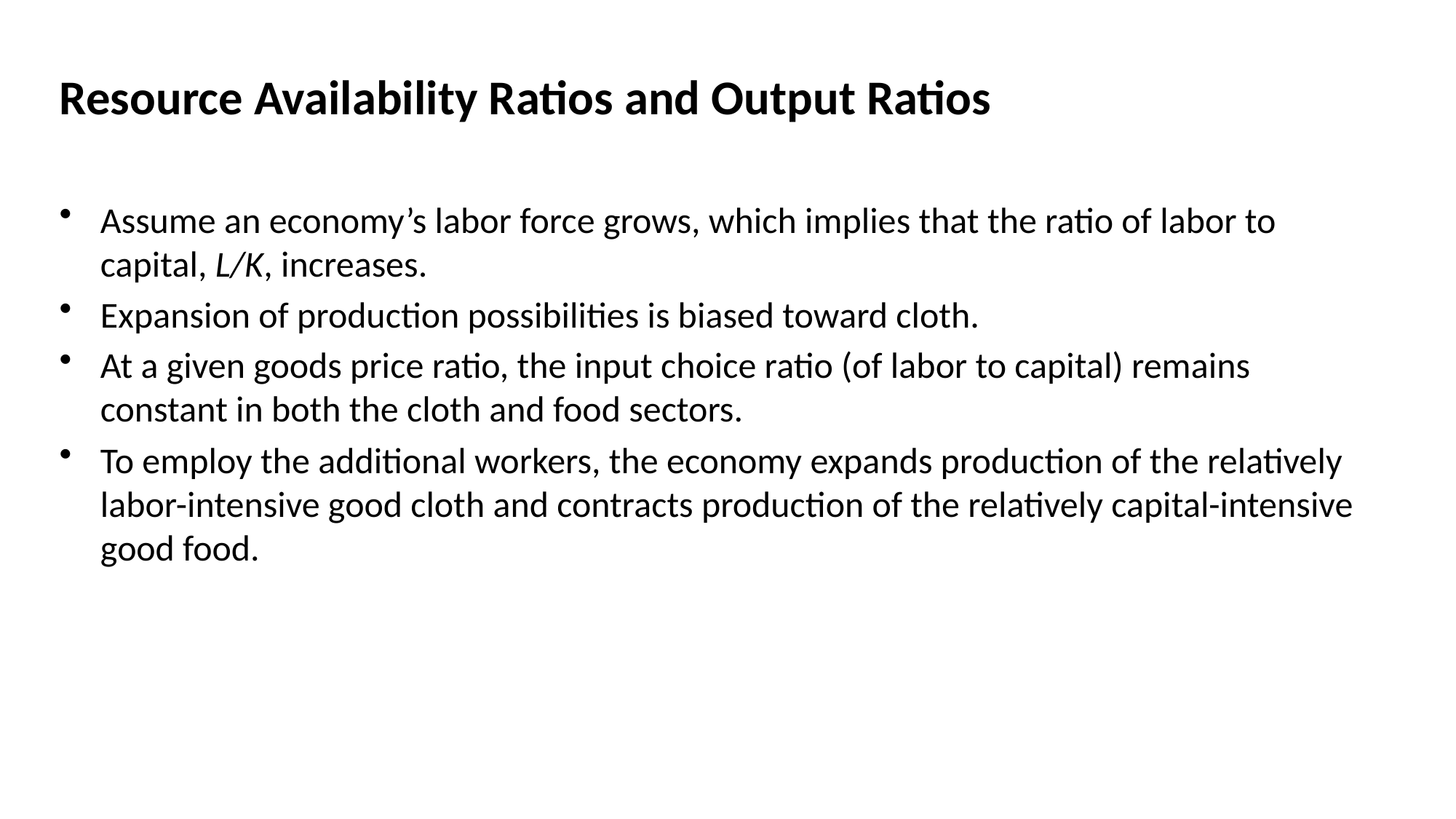

Resource Availability Ratios and Output Ratios
Assume an economy’s labor force grows, which implies that the ratio of labor to capital, L/K, increases.
Expansion of production possibilities is biased toward cloth.
At a given goods price ratio, the input choice ratio (of labor to capital) remains constant in both the cloth and food sectors.
To employ the additional workers, the economy expands production of the relatively labor-intensive good cloth and contracts production of the relatively capital-intensive good food.